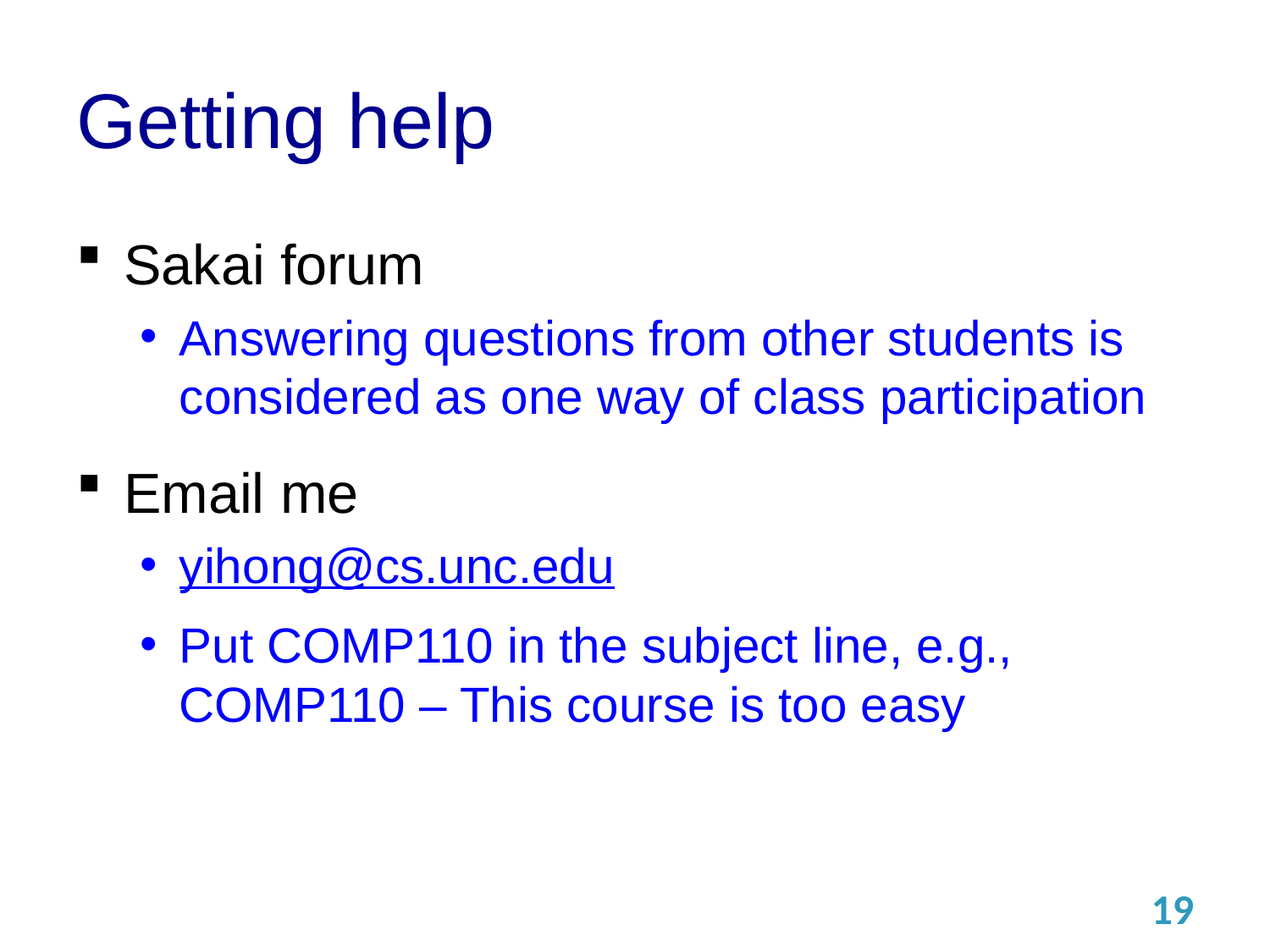

# Getting help
Sakai forum
Answering questions from other students is considered as one way of class participation
Email me
yihong@cs.unc.edu
Put COMP110 in the subject line, e.g., COMP110 – This course is too easy
19